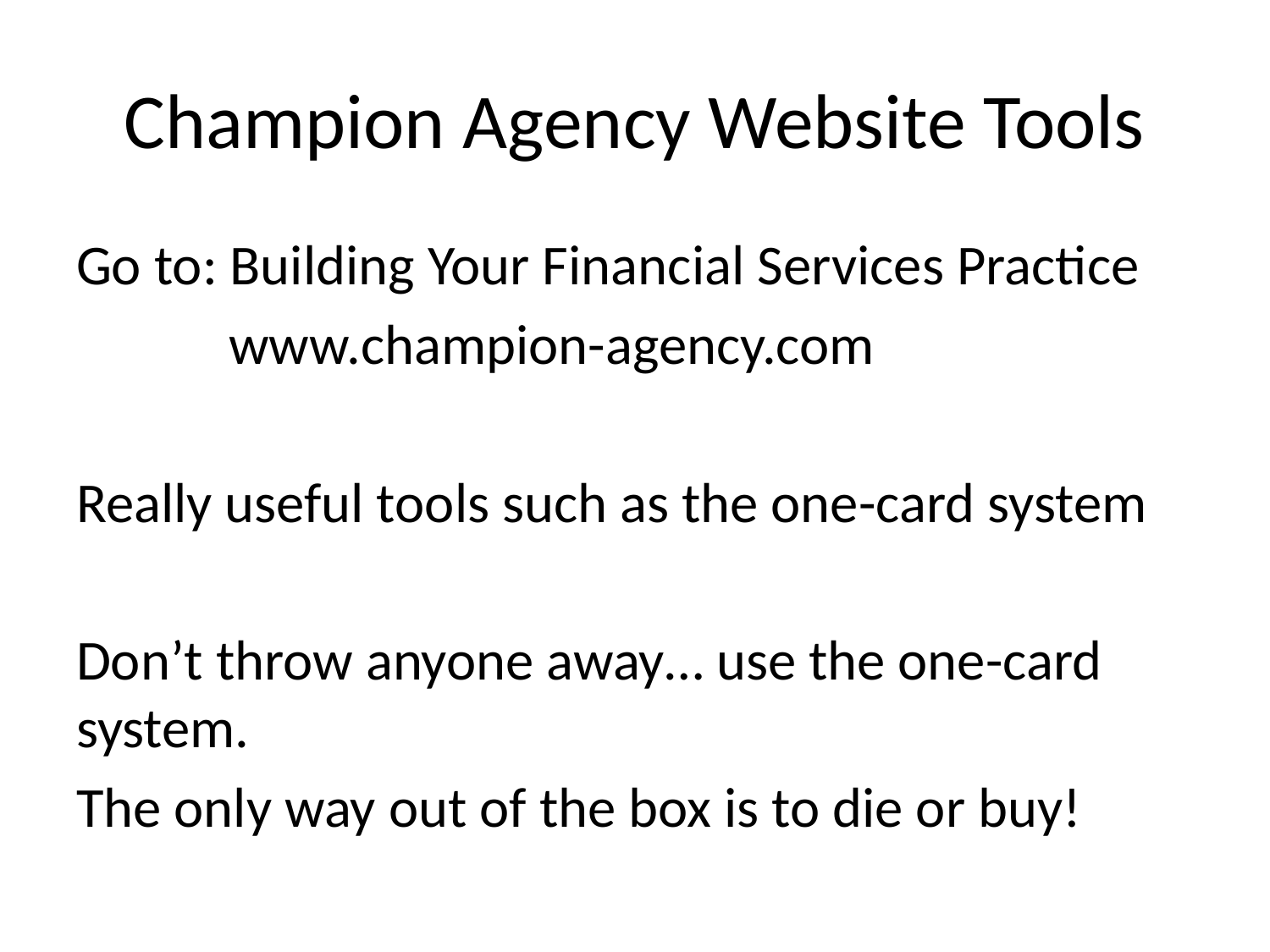

# Champion Agency Website Tools
Go to: Building Your Financial Services Practice
            www.champion-agency.com

Really useful tools such as the one-card system

Don’t throw anyone away… use the one-card system.
The only way out of the box is to die or buy!